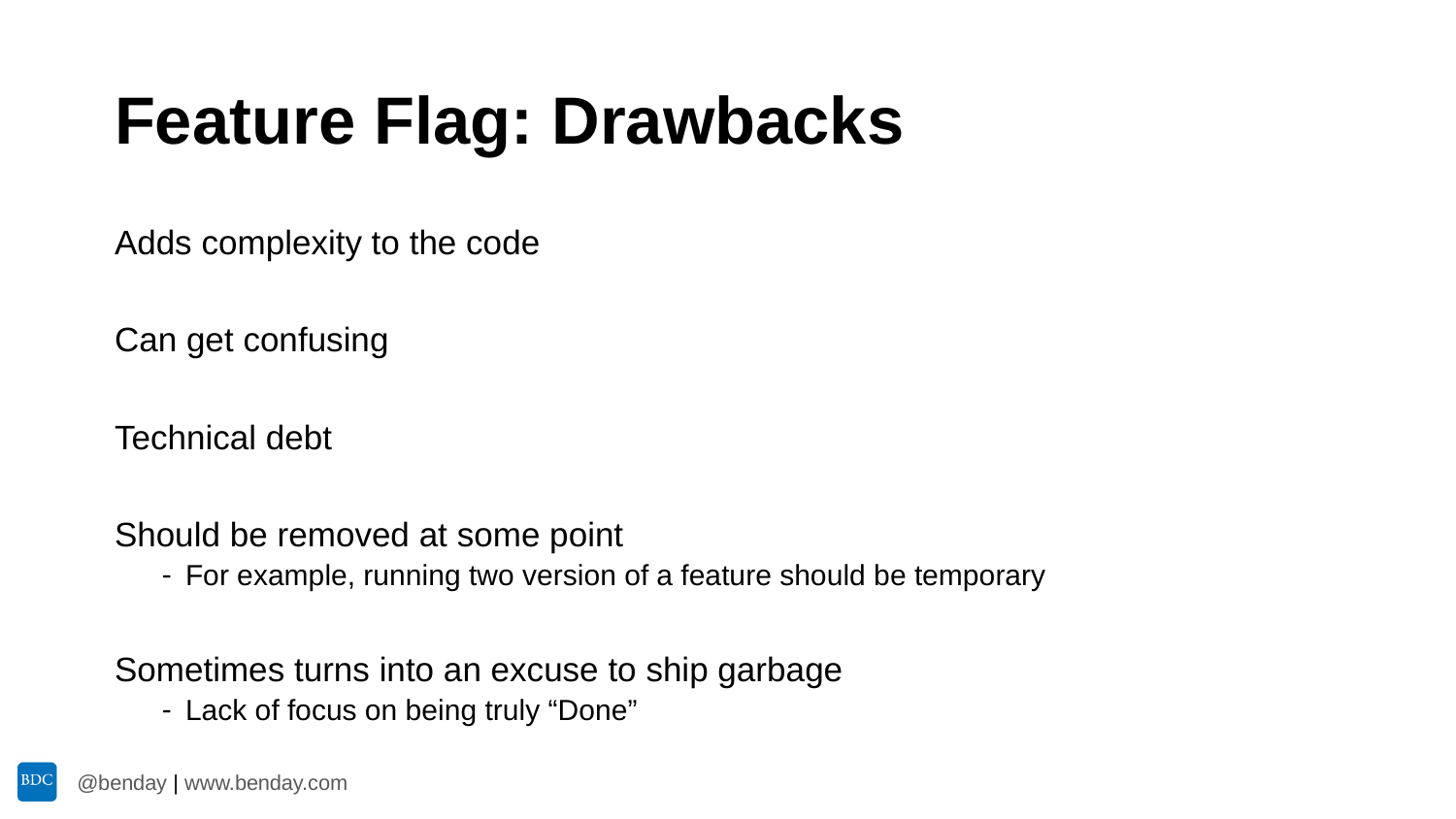

# Feature Flag: Drawbacks
Adds complexity to the code

Can get confusing

Technical debt

Should be removed at some point
For example, running two version of a feature should be temporary

Sometimes turns into an excuse to ship garbage
Lack of focus on being truly “Done”